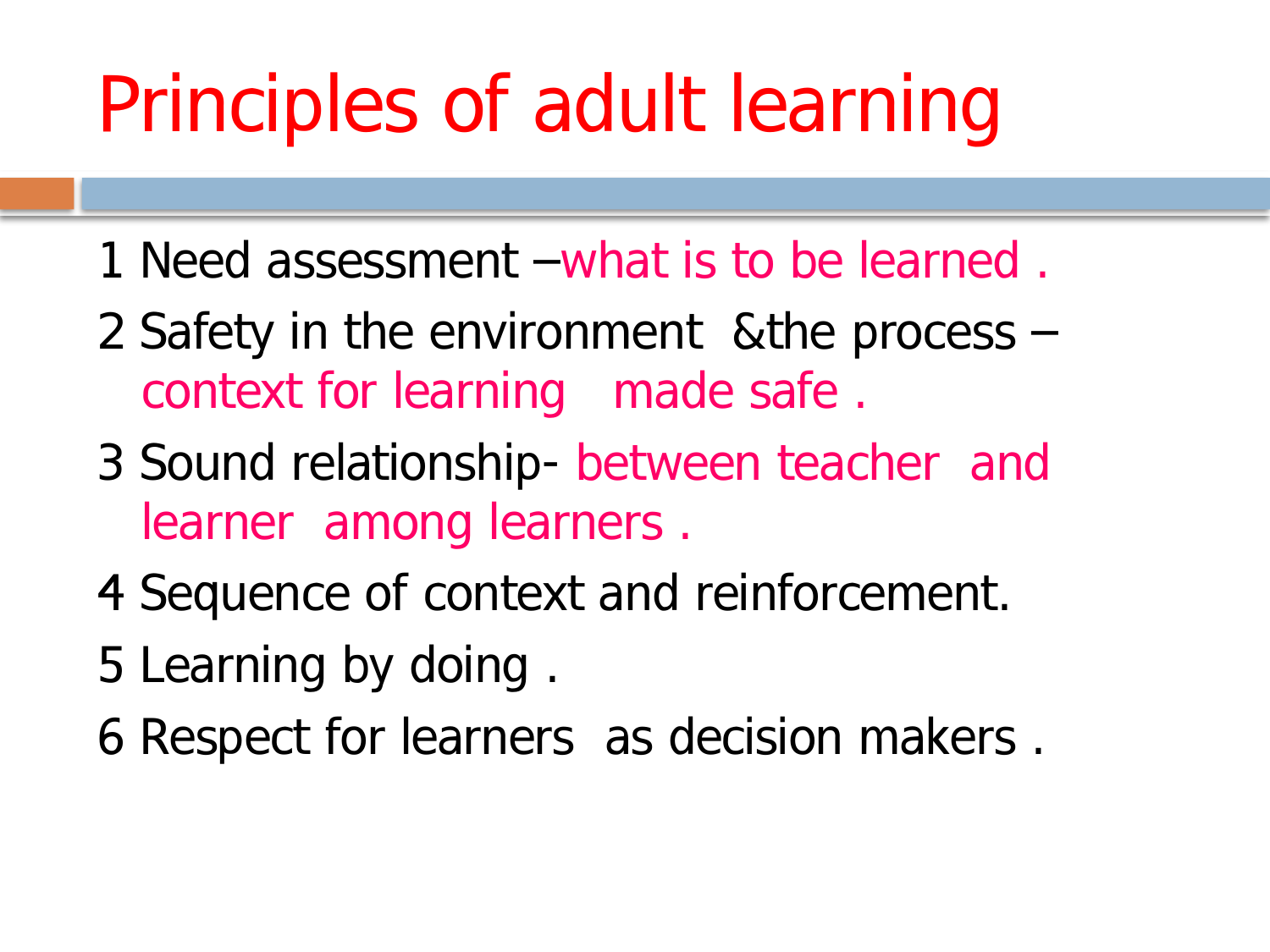

# Principles of adult learning
1 Need assessment –what is to be learned .
2 Safety in the environment  &the process –context for learning   made safe .
3 Sound relationship- between teacher  and learner  among learners .
4 Sequence of context and reinforcement.
5 Learning by doing .
6 Respect for learners  as decision makers .